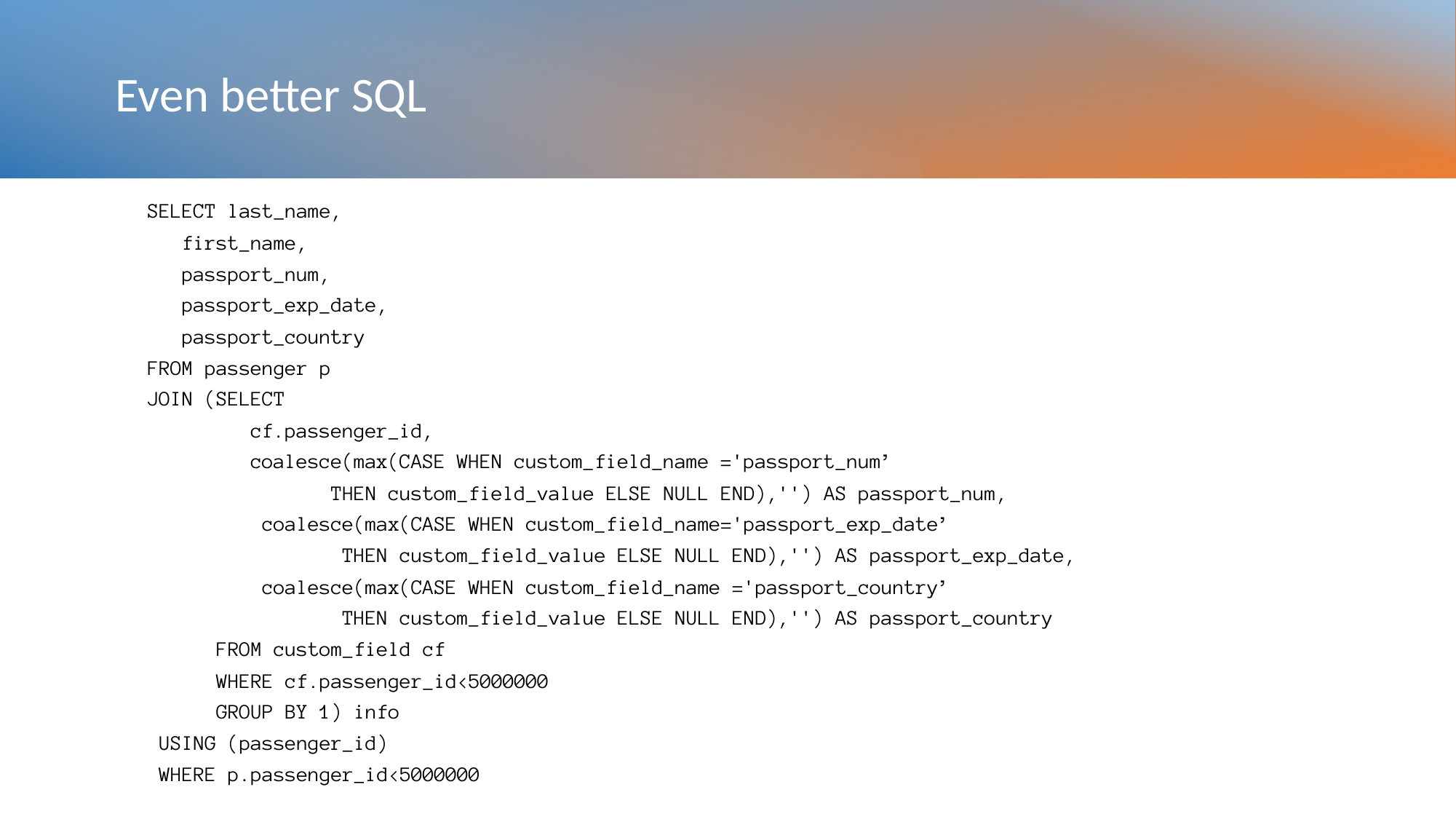

# Even better SQL
SELECT last_name,
   first_name,
   passport_num,
   passport_exp_date,
   passport_country
FROM passenger p
JOIN (SELECT
         cf.passenger_id,
         coalesce(max(CASE WHEN custom_field_name ='passport_num’
                THEN custom_field_value ELSE NULL END),'') AS passport_num,
          coalesce(max(CASE WHEN custom_field_name='passport_exp_date’
                 THEN custom_field_value ELSE NULL END),'') AS passport_exp_date,
          coalesce(max(CASE WHEN custom_field_name ='passport_country’
                 THEN custom_field_value ELSE NULL END),'') AS passport_country
      FROM custom_field cf
      WHERE cf.passenger_id<5000000
      GROUP BY 1) info
 USING (passenger_id)
 WHERE p.passenger_id<5000000